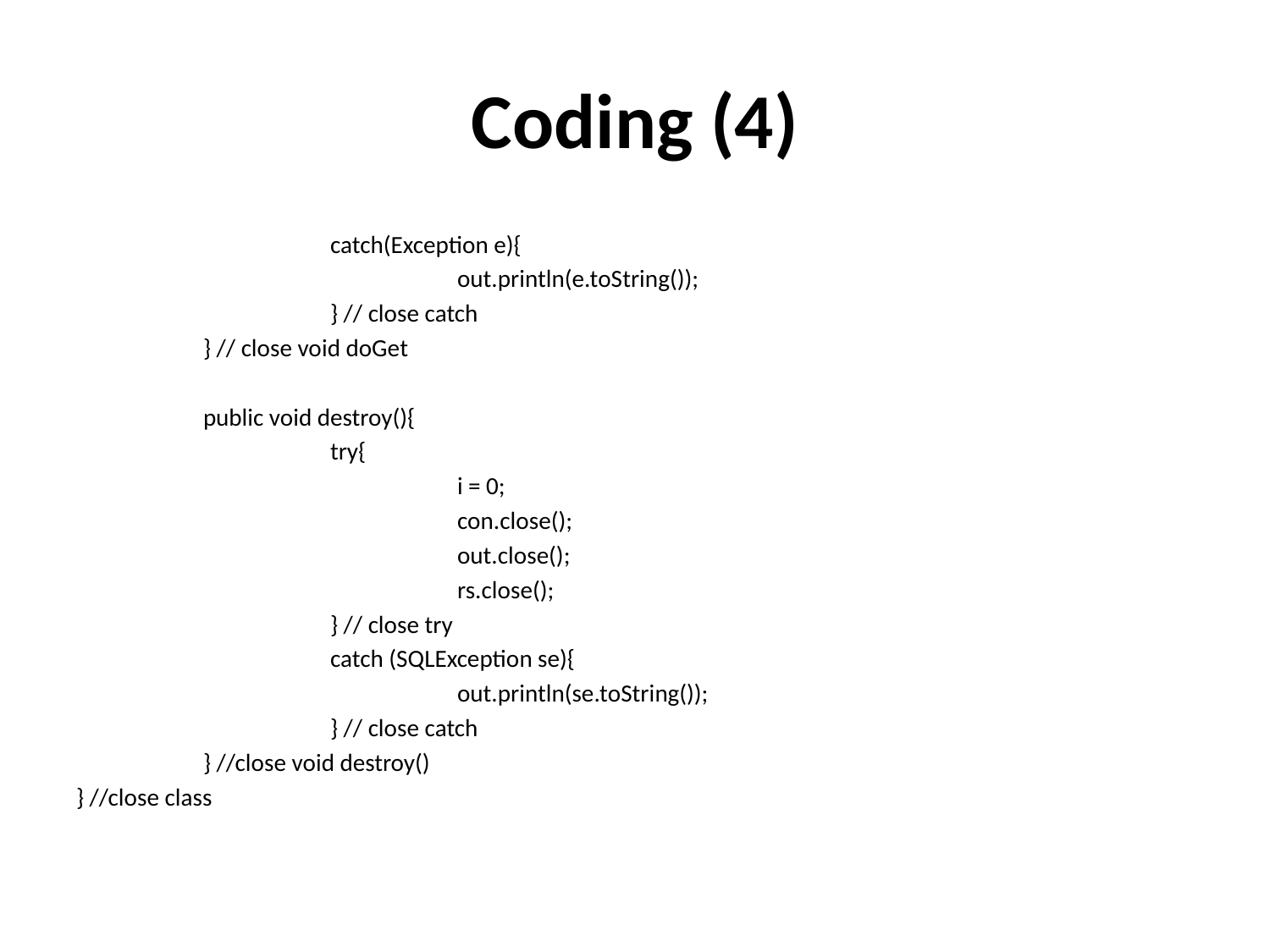

# Coding (4)
		catch(Exception e){
			out.println(e.toString());
		} // close catch
	} // close void doGet

	public void destroy(){
		try{
			i = 0;
			con.close();
			out.close();
			rs.close();
		} // close try
		catch (SQLException se){
			out.println(se.toString());
		} // close catch
	} //close void destroy()
} //close class